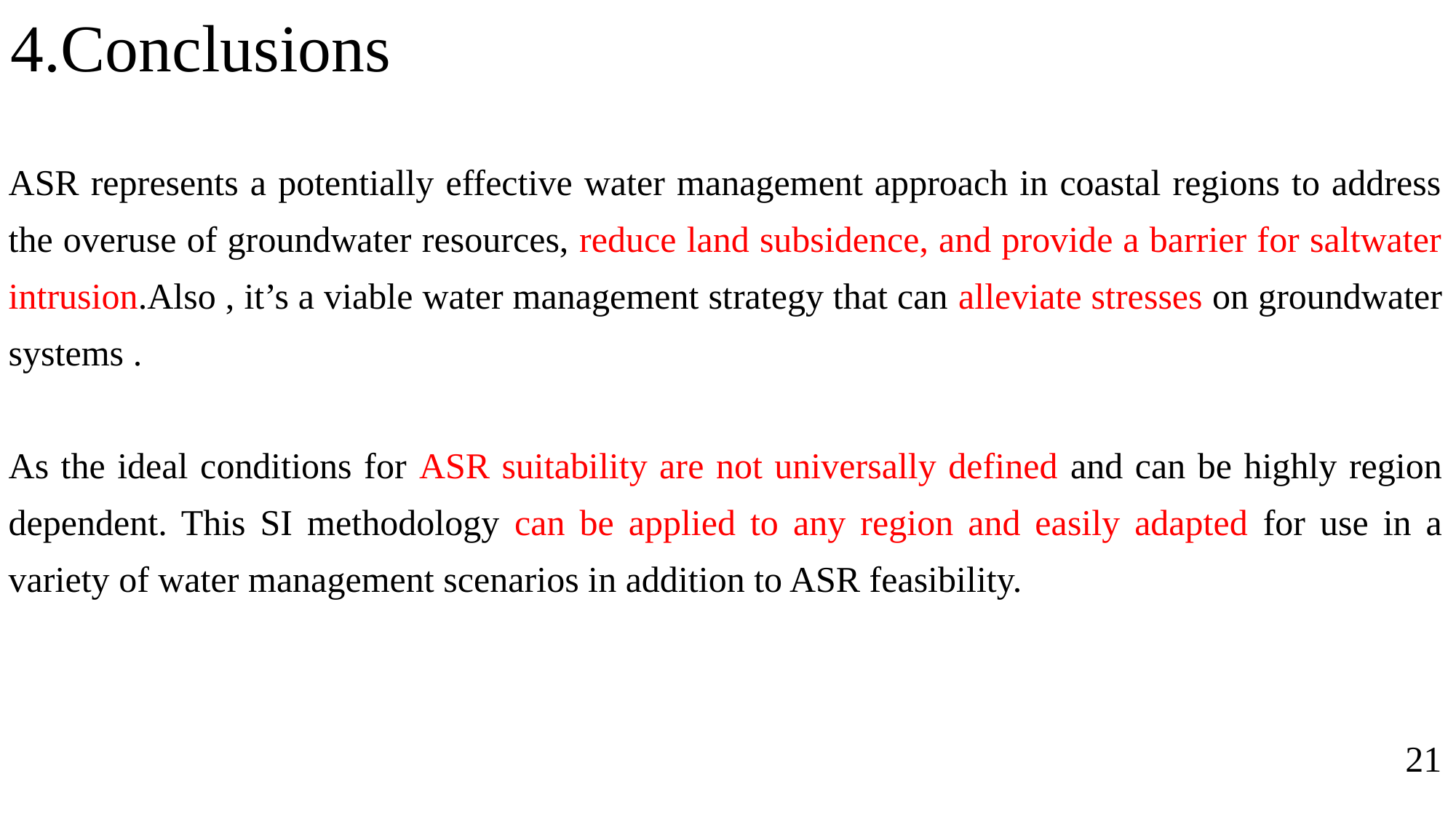

4.Conclusions
ASR represents a potentially effective water management approach in coastal regions to address the overuse of groundwater resources, reduce land subsidence, and provide a barrier for saltwater intrusion.Also , it’s a viable water management strategy that can alleviate stresses on groundwater systems .

As the ideal conditions for ASR suitability are not universally defined and can be highly region dependent. This SI methodology can be applied to any region and easily adapted for use in a variety of water management scenarios in addition to ASR feasibility.
21